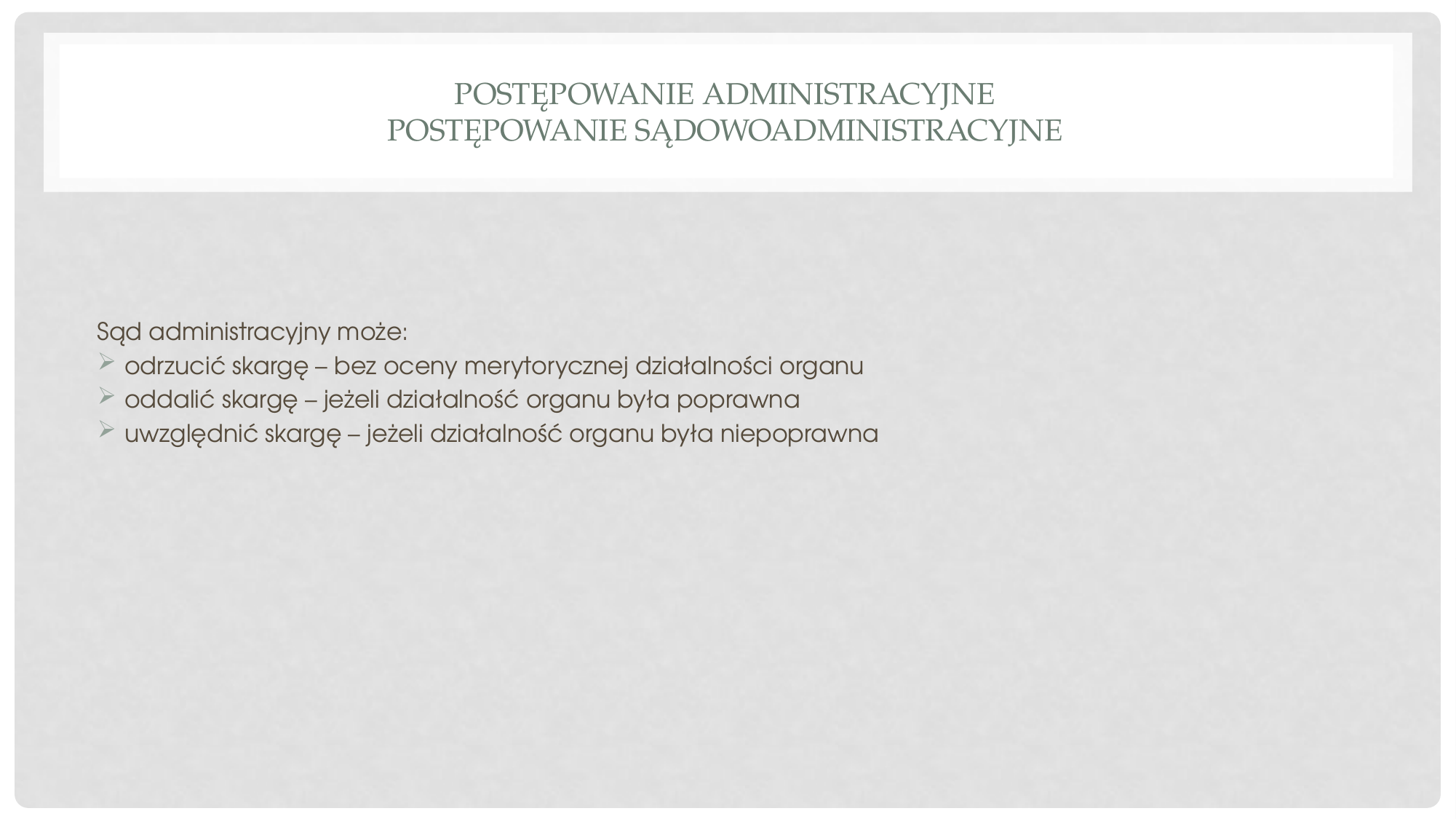

# Postępowanie administracyjne postępowanie sądowoadministracyjne

Sąd administracyjny może:
odrzucić skargę – bez oceny merytorycznej działalności organu
oddalić skargę – jeżeli działalność organu była poprawna
uwzględnić skargę – jeżeli działalność organu była niepoprawna